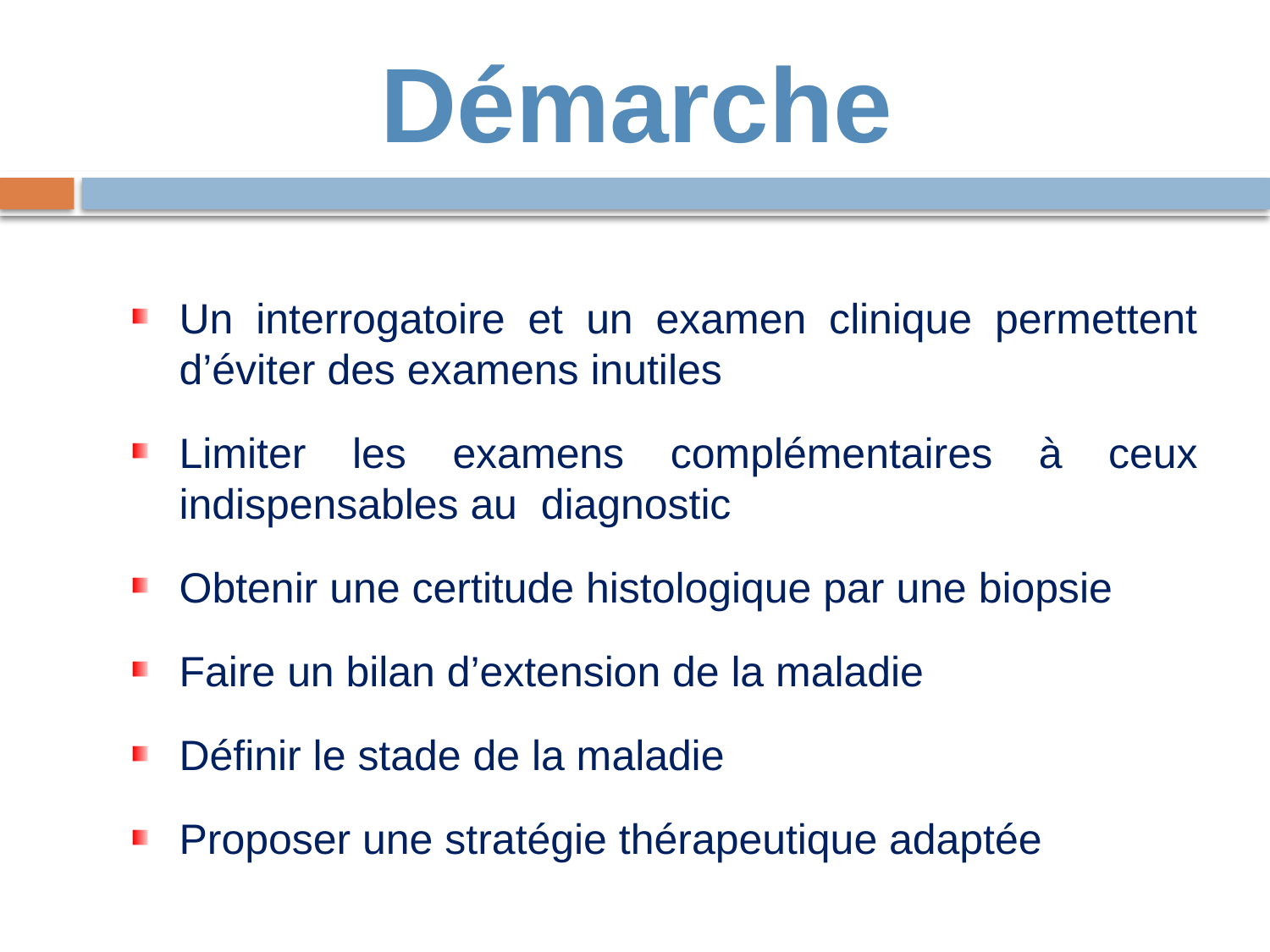

# Démarche

Un interrogatoire et un examen clinique permettent d’éviter des examens inutiles

Limiter les examens complémentaires à ceux indispensables au  diagnostic

Obtenir une certitude histologique par une biopsie

Faire un bilan d’extension de la maladie

Définir le stade de la maladie

Proposer une stratégie thérapeutique adaptée